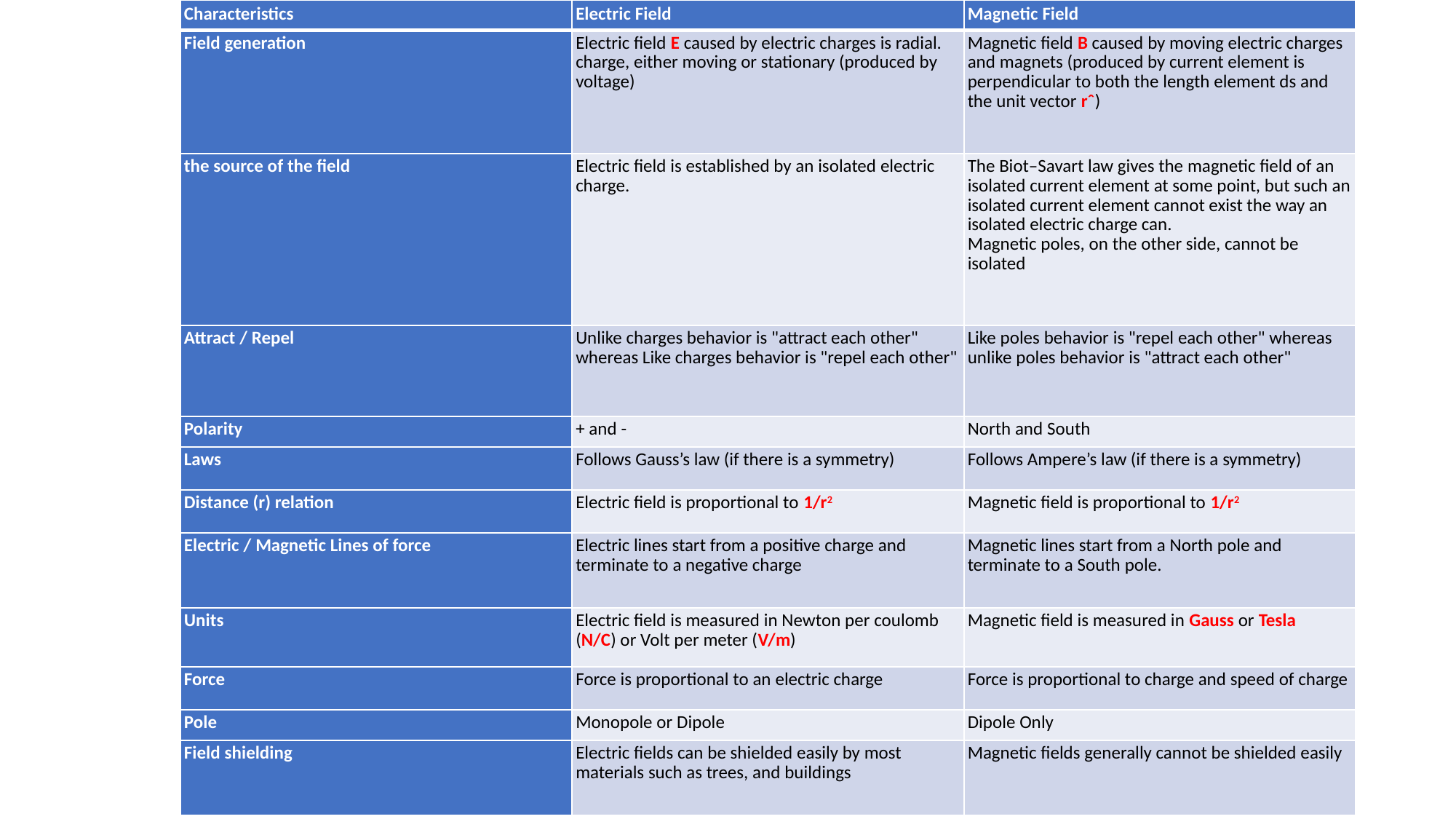

| Characteristics | Electric Field | Magnetic Field |
| --- | --- | --- |
| Field generation | Electric field E caused by electric charges is radial. charge, either moving or stationary (produced by voltage) | Magnetic field B caused by moving electric charges and magnets (produced by current element is perpendicular to both the length element ds and the unit vector rˆ) |
| the source of the field | Electric field is established by an isolated electric charge. | The Biot–Savart law gives the magnetic field of an isolated current element at some point, but such an isolated current element cannot exist the way an isolated electric charge can. Magnetic poles, on the other side, cannot be isolated |
| Attract / Repel | Unlike charges behavior is "attract each other" whereas Like charges behavior is "repel each other" | Like poles behavior is "repel each other" whereas unlike poles behavior is "attract each other" |
| Polarity | + and - | North and South |
| Laws | Follows Gauss’s law (if there is a symmetry) | Follows Ampere’s law (if there is a symmetry) |
| Distance (r) relation | Electric field is proportional to 1/r2 | Magnetic field is proportional to 1/r2 |
| Electric / Magnetic Lines of force | Electric lines start from a positive charge and terminate to a negative charge | Magnetic lines start from a North pole and terminate to a South pole. |
| Units | Electric field is measured in Newton per coulomb (N/C) or Volt per meter (V/m) | Magnetic field is measured in Gauss or Tesla |
| Force | Force is proportional to an electric charge | Force is proportional to charge and speed of charge |
| Pole | Monopole or Dipole | Dipole Only |
| Field shielding | Electric fields can be shielded easily by most materials such as trees, and buildings | Magnetic fields generally cannot be shielded easily |